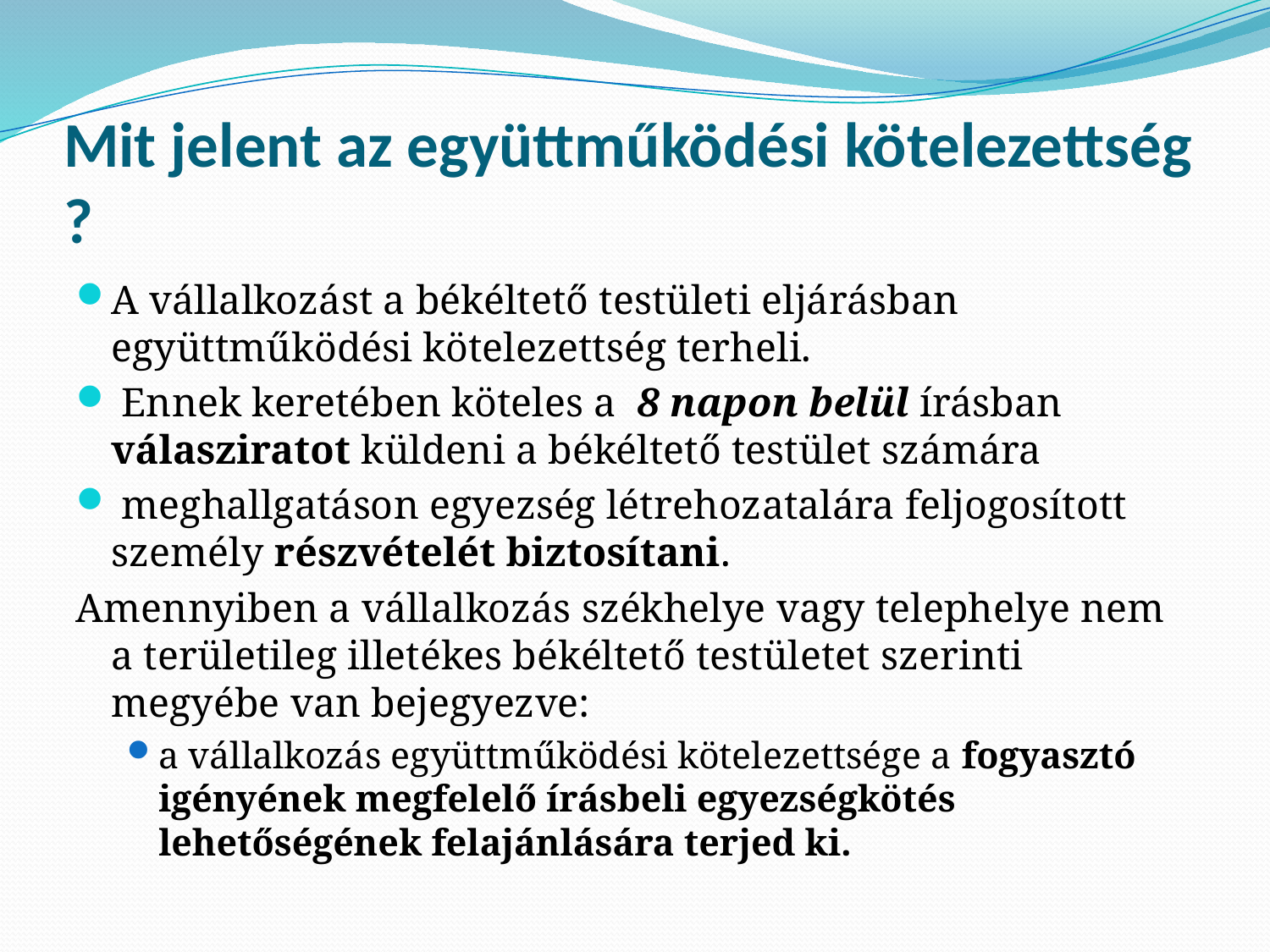

# Mit jelent az együttműködési kötelezettség ?
A vállalkozást a békéltető testületi eljárásban együttműködési kötelezettség terheli.
 Ennek keretében köteles a  8 napon belül írásban válasziratot küldeni a békéltető testület számára
 meghallgatáson egyezség létrehozatalára feljogosított személy részvételét biztosítani.
Amennyiben a vállalkozás székhelye vagy telephelye nem a területileg illetékes békéltető testületet szerinti megyébe van bejegyezve:
a vállalkozás együttműködési kötelezettsége a fogyasztó igényének megfelelő írásbeli egyezségkötés lehetőségének felajánlására terjed ki.